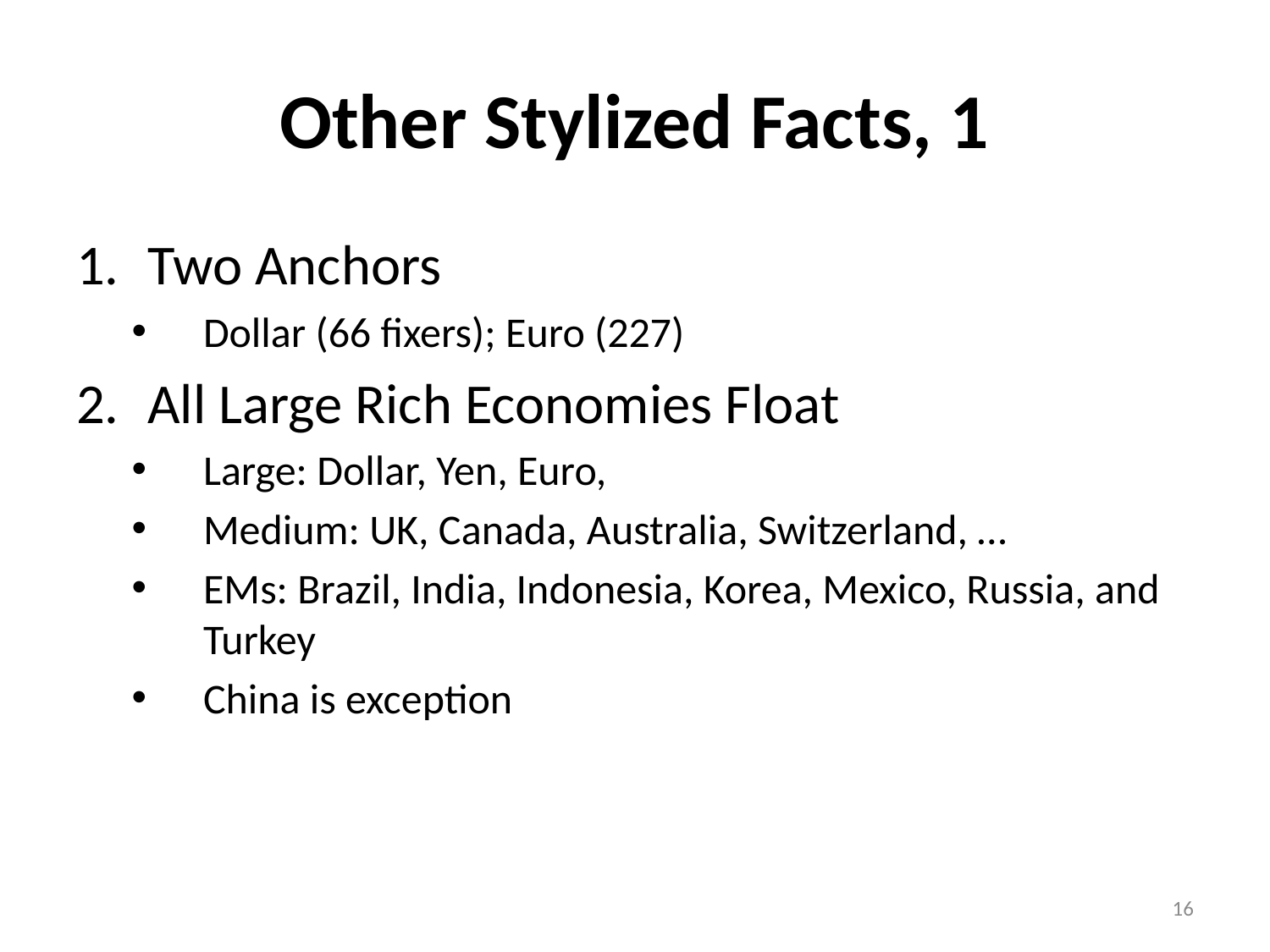

# Other Stylized Facts, 1
Two Anchors
Dollar (66 fixers); Euro (227)
All Large Rich Economies Float
Large: Dollar, Yen, Euro,
Medium: UK, Canada, Australia, Switzerland, …
EMs: Brazil, India, Indonesia, Korea, Mexico, Russia, and Turkey
China is exception

16